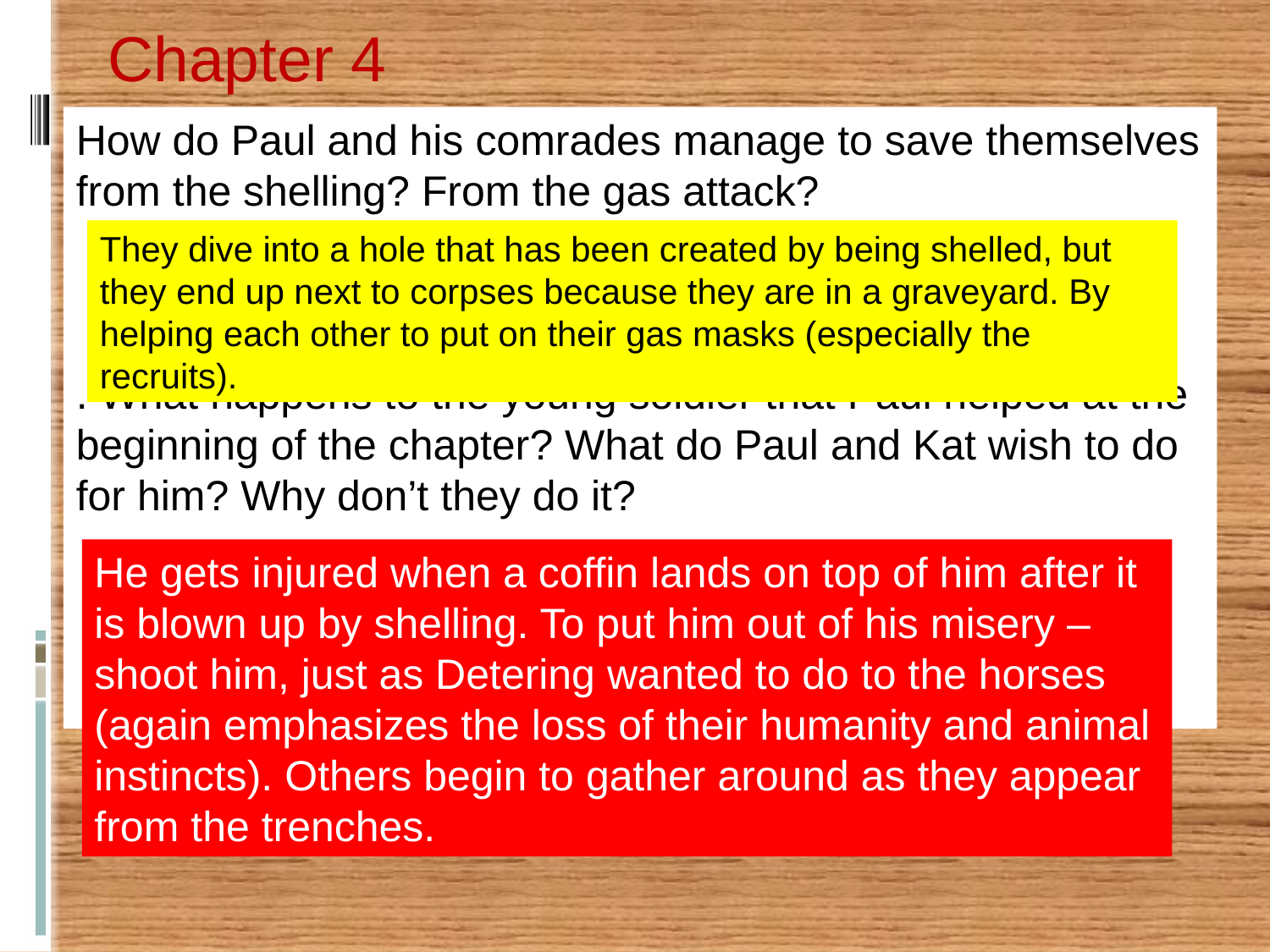

Chapter 4
How do Paul and his comrades manage to save themselves from the shelling? From the gas attack?

. What happens to the young soldier that Paul helped at the beginning of the chapter? What do Paul and Kat wish to do for him? Why don’t they do it?

They dive into a hole that has been created by being shelled, but they end up next to corpses because they are in a graveyard. By helping each other to put on their gas masks (especially the recruits).
He gets injured when a coffin lands on top of him after it is blown up by shelling. To put him out of his misery – shoot him, just as Detering wanted to do to the horses (again emphasizes the loss of their humanity and animal instincts). Others begin to gather around as they appear from the trenches.